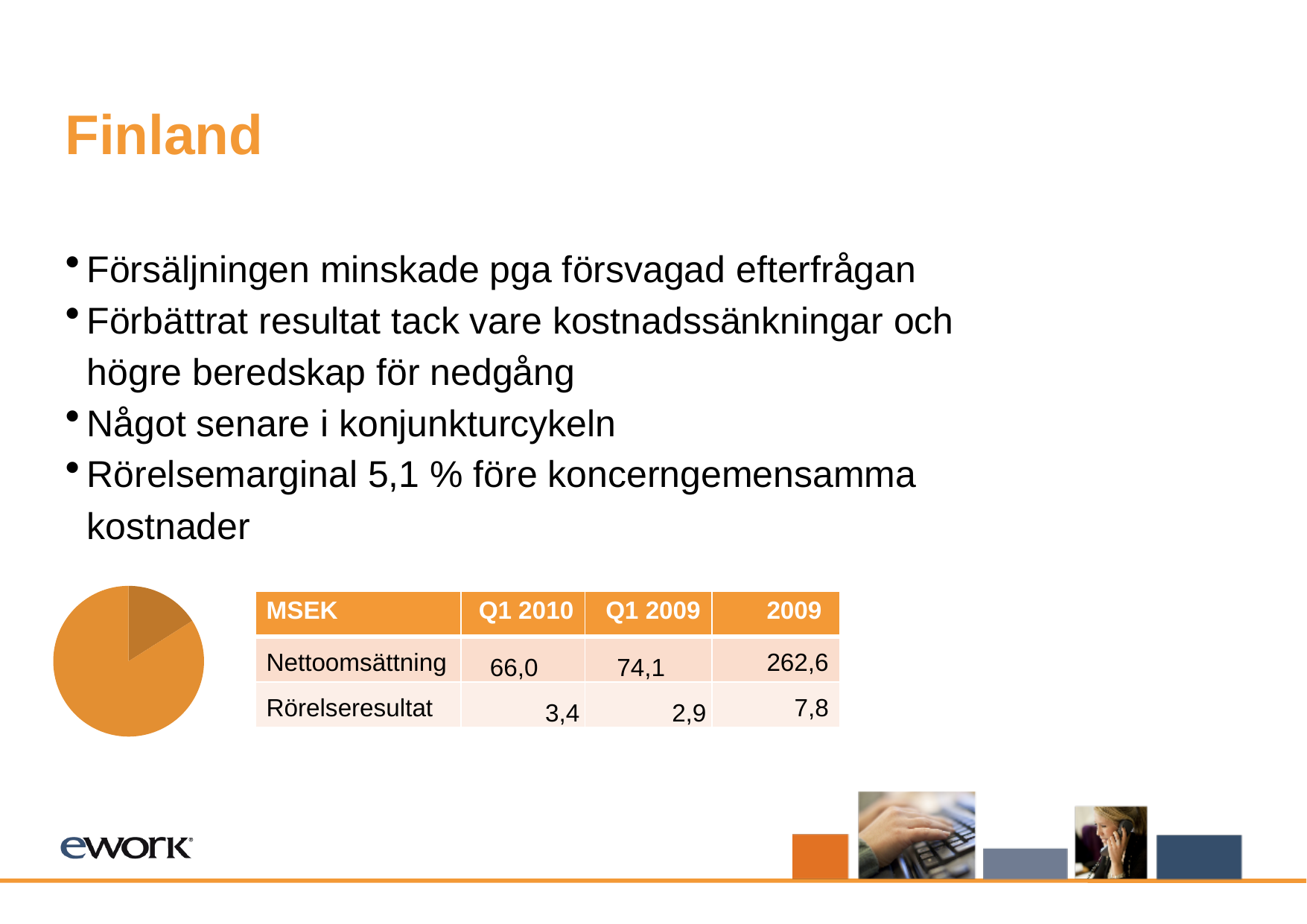

# Finland
Försäljningen minskade pga försvagad efterfrågan
Förbättrat resultat tack vare kostnadssänkningar och
högre beredskap för nedgång
Något senare i konjunkturcykeln
Rörelsemarginal 5,1 % före koncerngemensamma
kostnader

### Chart

| Category | Kolumn1 |
|---|---|
|  | 16.0 |
|  | 84.0 |
|  | None |
|  | None |
| MSEK | Q1 2010 | Q1 2009 | 2009 |
| --- | --- | --- | --- |
| Nettoomsättning | 66,0 | 74,1 | 262,6 |
| Rörelseresultat | 3,4 | 2,9 | 7,8 |